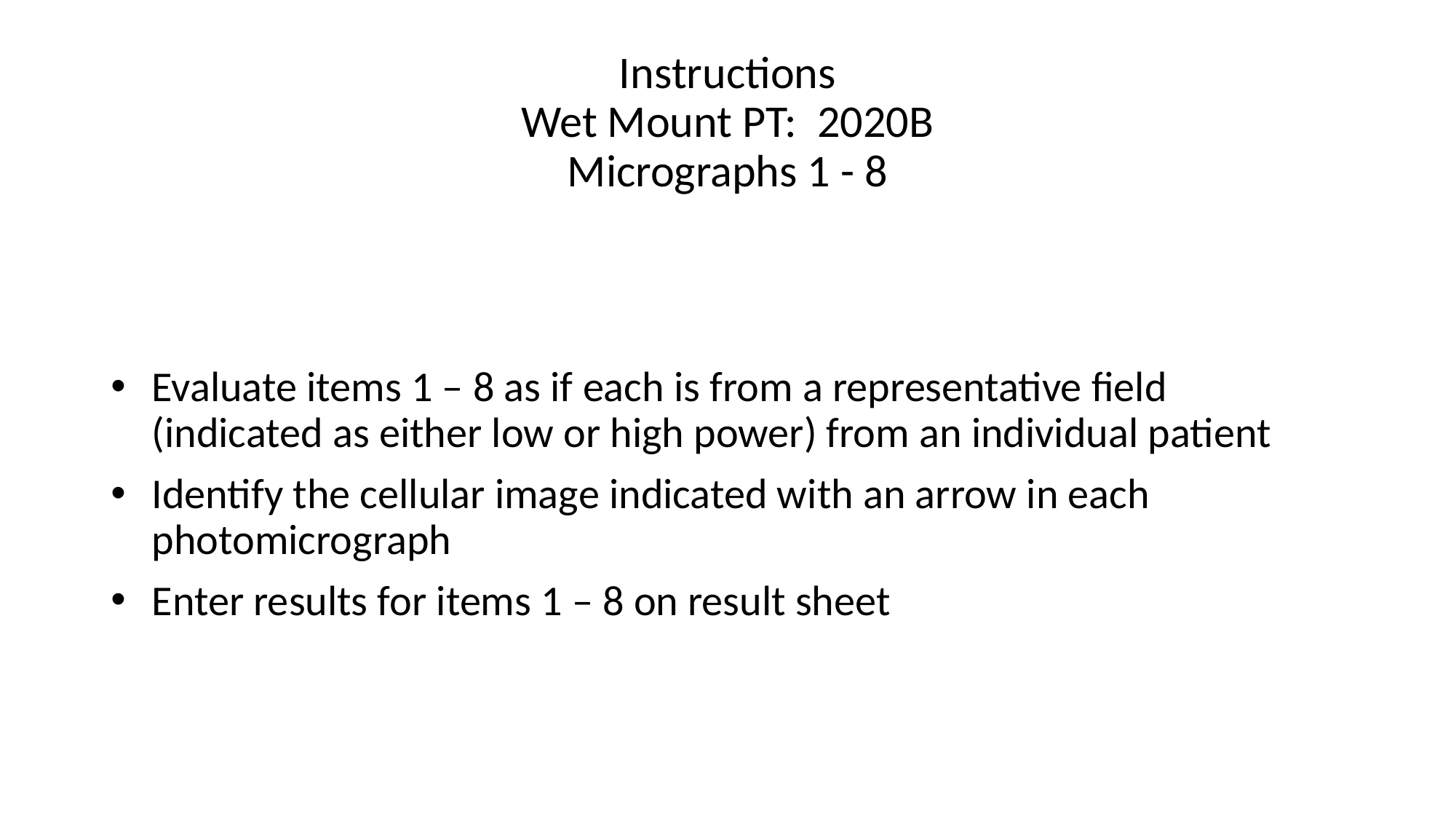

# Instructions Wet Mount PT:  2020B Micrographs 1 - 8
Evaluate items 1 – 8 as if each is from a representative field (indicated as either low or high power) from an individual patient
Identify the cellular image indicated with an arrow in each photomicrograph
Enter results for items 1 – 8 on result sheet